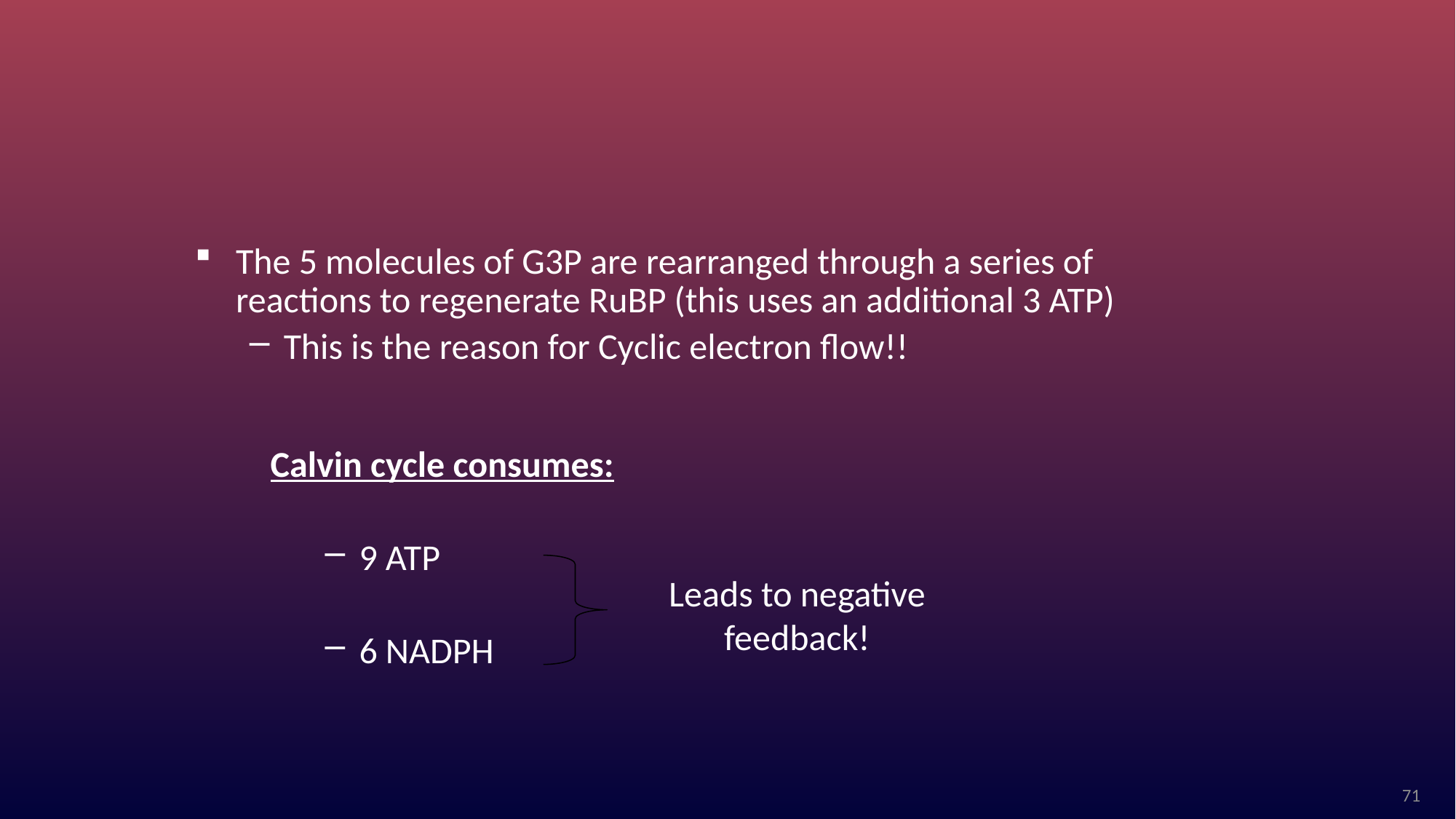

The 5 molecules of G3P are rearranged through a series of reactions to regenerate RuBP (this uses an additional 3 ATP)
This is the reason for Cyclic electron flow!!
Calvin cycle consumes:

9 ATP

6 NADPH

Leads to negative feedback!
71